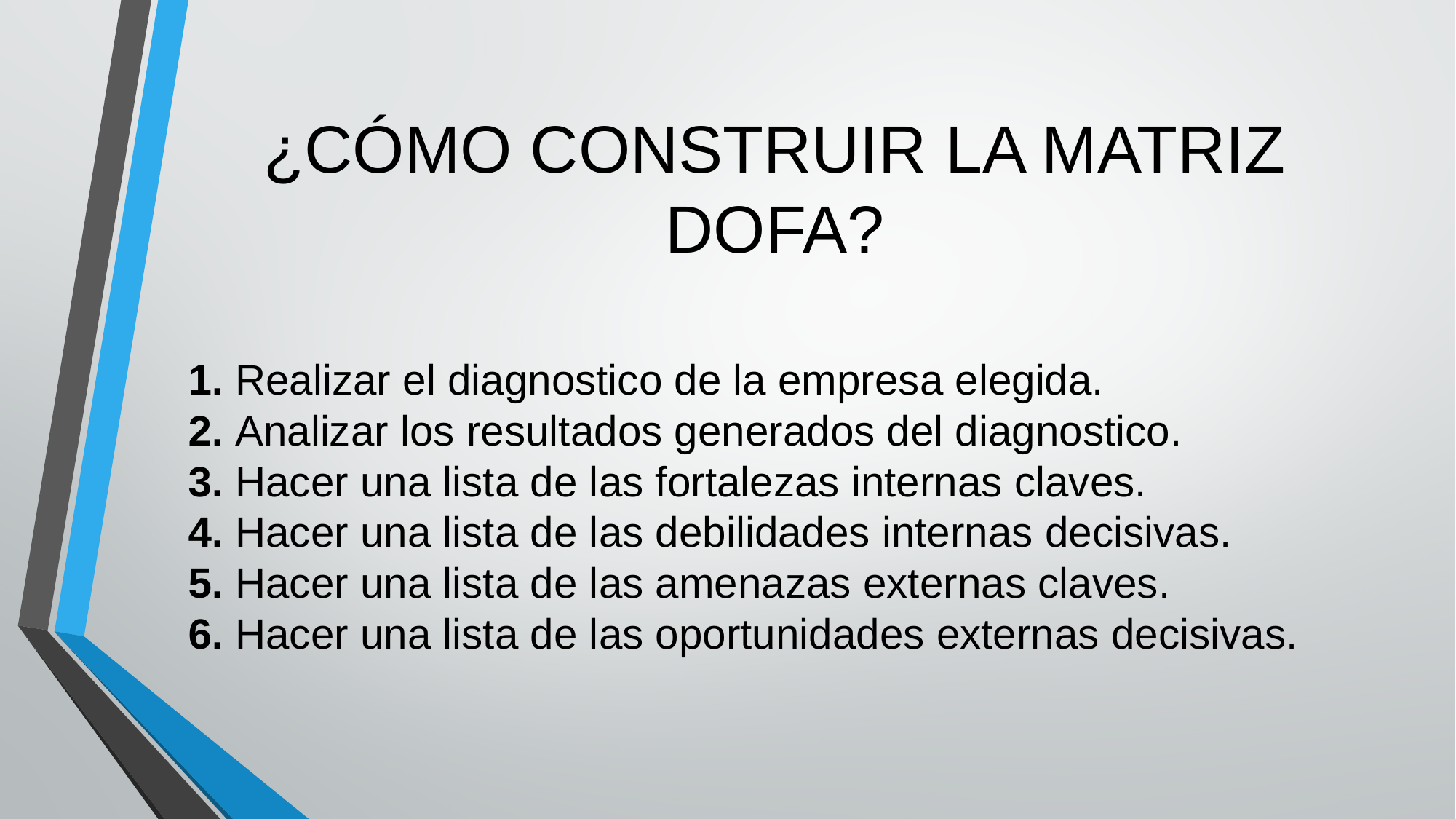

# ¿CÓMO CONSTRUIR LA MATRIZ DOFA?
1. Realizar el diagnostico de la empresa elegida.
2. Analizar los resultados generados del diagnostico.
3. Hacer una lista de las fortalezas internas claves.
4. Hacer una lista de las debilidades internas decisivas.
5. Hacer una lista de las amenazas externas claves.
6. Hacer una lista de las oportunidades externas decisivas.